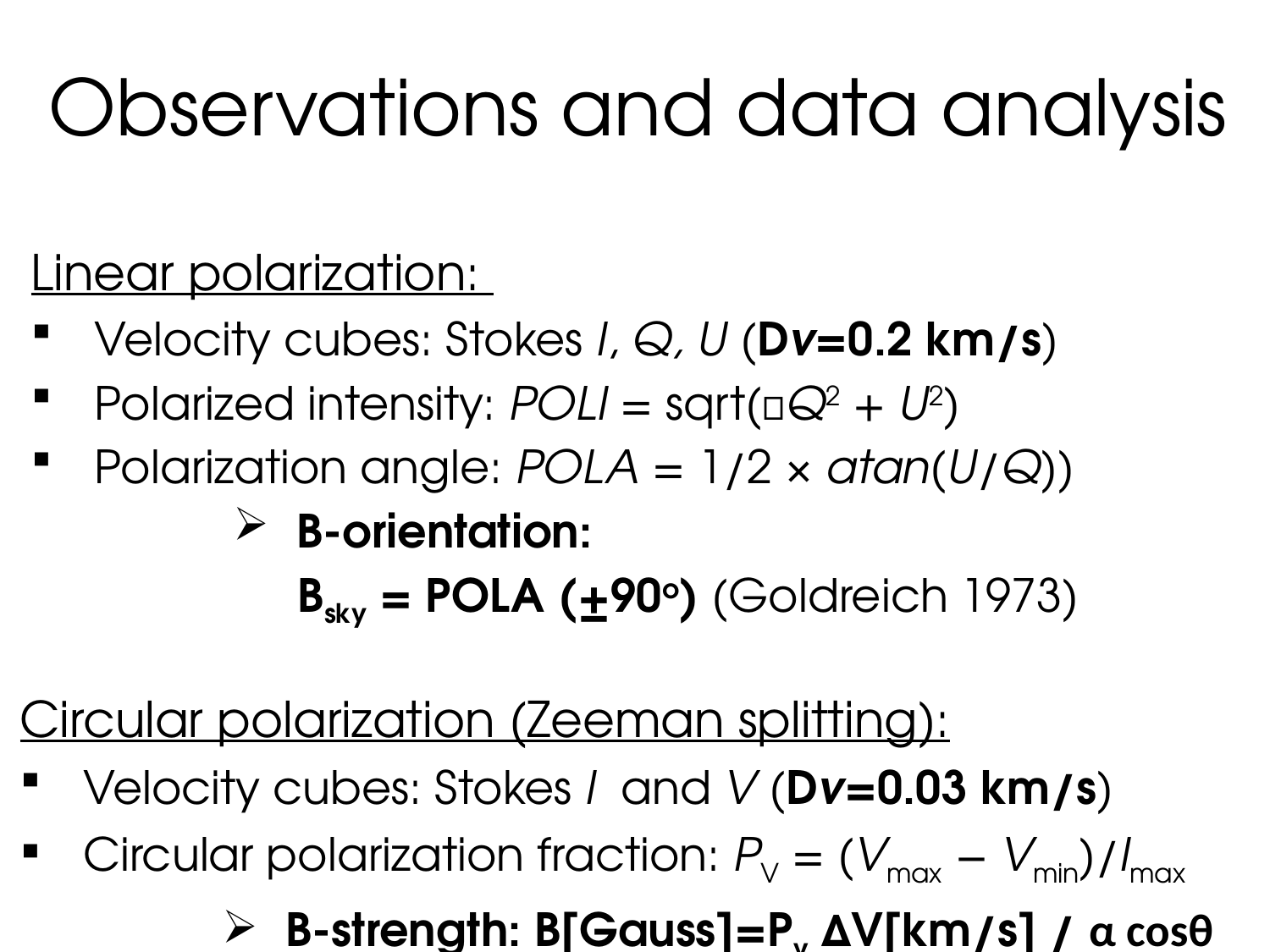

# Observations and data analysis
Linear polarization:
Velocity cubes: Stokes I, Q, U (Dv=0.2 km/s)
Polarized intensity: POLI = sqrt(􏰆Q2 + U2)
Polarization angle: POLA = 1/2 × atan(U/Q))
B-orientation:
     Bsky = POLA (±90o) (Goldreich 1973)

Circular polarization (Zeeman splitting):
Velocity cubes: Stokes I  and V (Dv=0.03 km/s)
Circular polarization fraction: PV = (Vmax − Vmin)/Imax
B-strength: B[Gauss]=Pv ΔV[km/s] / α cosθ